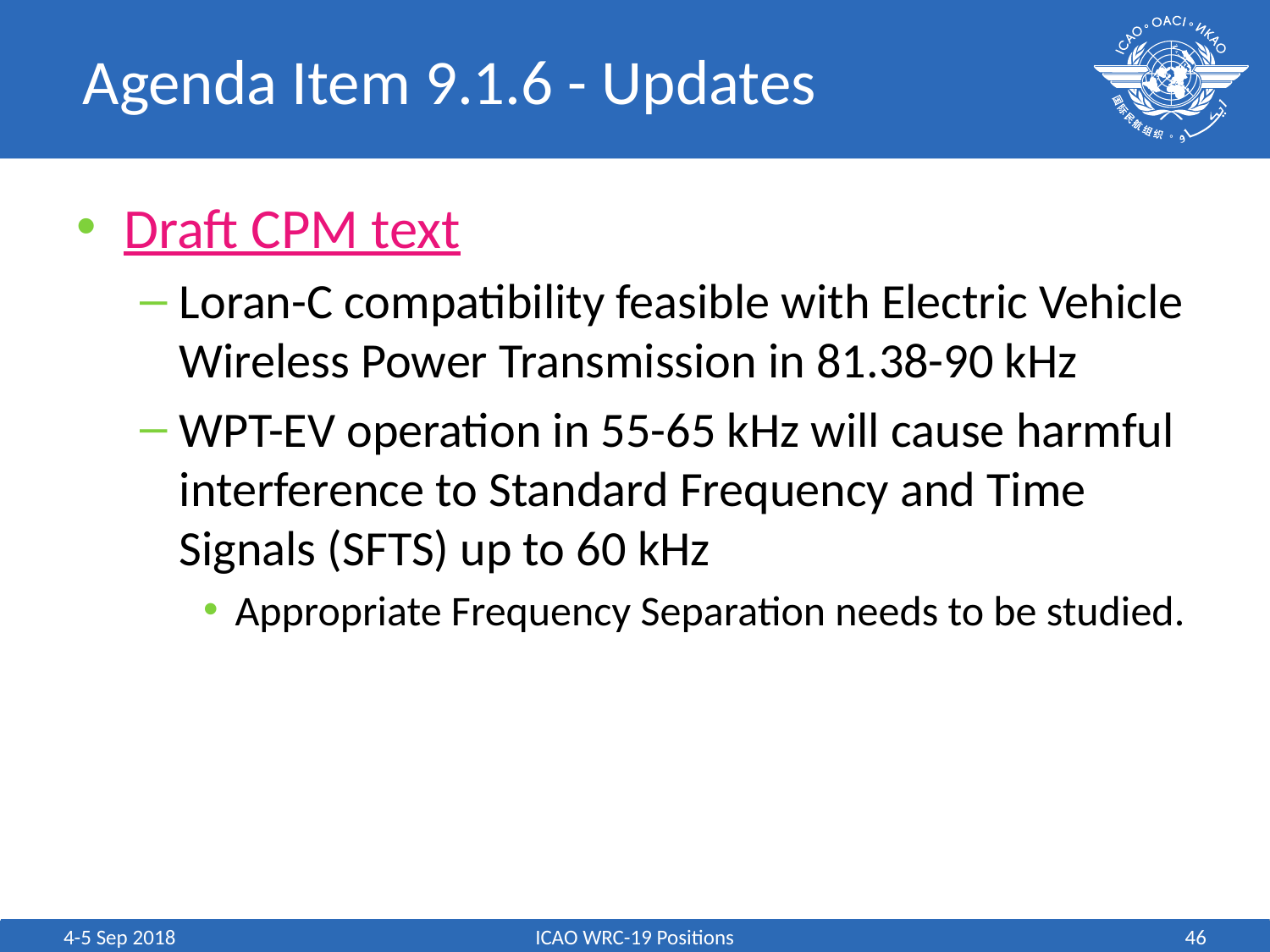

# Agenda Item 9.1.6 - Updates
Draft CPM text
Loran-C compatibility feasible with Electric Vehicle Wireless Power Transmission in 81.38-90 kHz
WPT-EV operation in 55-65 kHz will cause harmful interference to Standard Frequency and Time Signals (SFTS) up to 60 kHz
Appropriate Frequency Separation needs to be studied.
4-5 Sep 2018
ICAO WRC-19 Positions
46